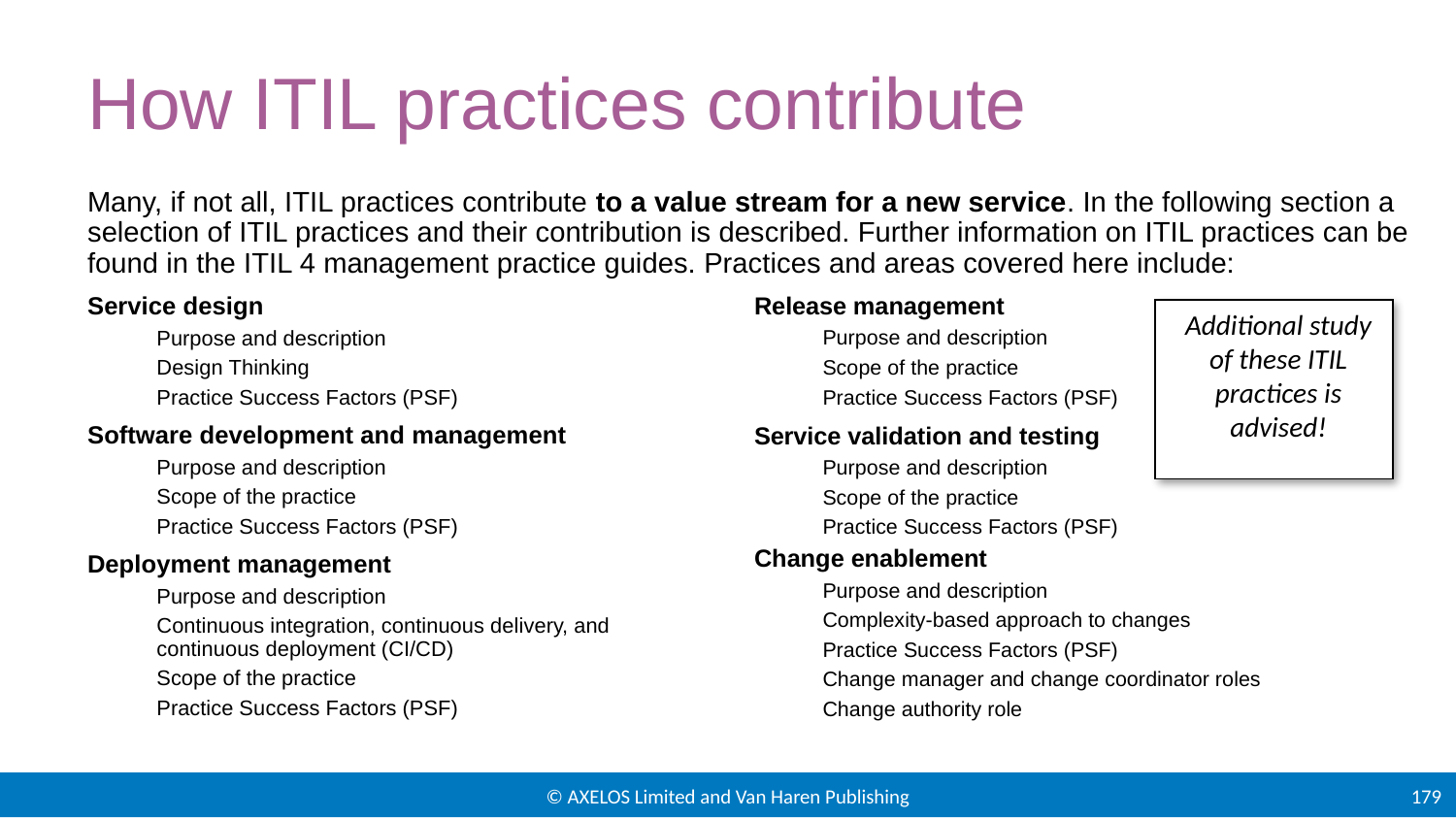

# How ITIL practices contribute

Many, if not all, ITIL practices contribute to a value stream for a new service. In the following section a selection of ITIL practices and their contribution is described. Further information on ITIL practices can be found in the ITIL 4 management practice guides. Practices and areas covered here include:
Service design
Purpose and description
Design Thinking
Practice Success Factors (PSF)
Software development and management
Purpose and description
Scope of the practice
Practice Success Factors (PSF)
Deployment management
Purpose and description
Continuous integration, continuous delivery, and continuous deployment (CI/CD)
Scope of the practice
Practice Success Factors (PSF)
Release management
Purpose and description
Scope of the practice
Practice Success Factors (PSF)
Service validation and testing
Purpose and description
Scope of the practice
Practice Success Factors (PSF)
Change enablement
Purpose and description
Complexity-based approach to changes
Practice Success Factors (PSF)
Change manager and change coordinator roles
Change authority role

Additional study of these ITIL practices is advised!